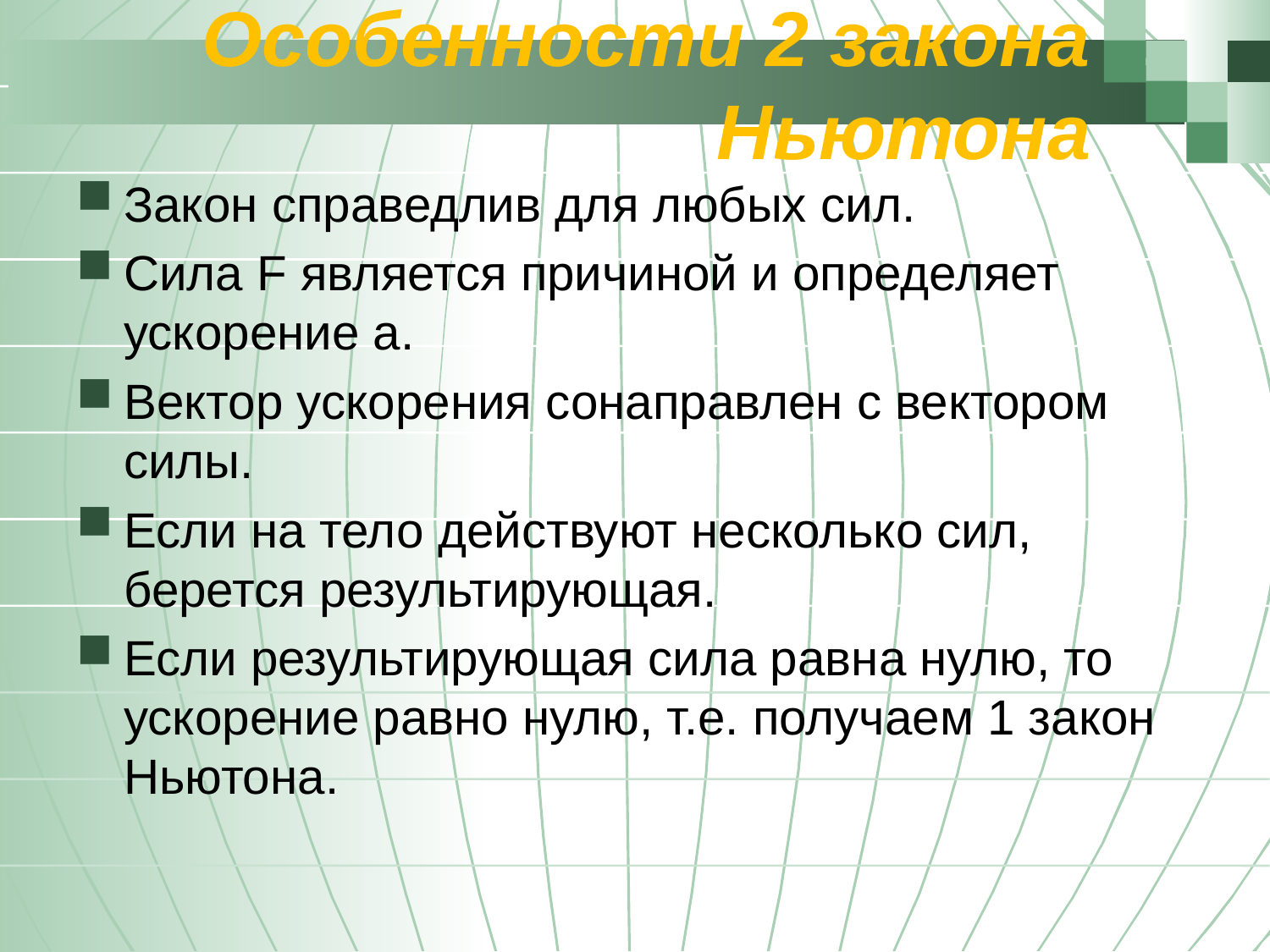

# Особенности 2 закона Ньютона
Закон справедлив для любых сил.
Сила F является причиной и определяет ускорение а.
Вектор ускорения сонаправлен с вектором силы.
Если на тело действуют несколько сил, берется результирующая.
Если результирующая сила равна нулю, то ускорение равно нулю, т.е. получаем 1 закон Ньютона.